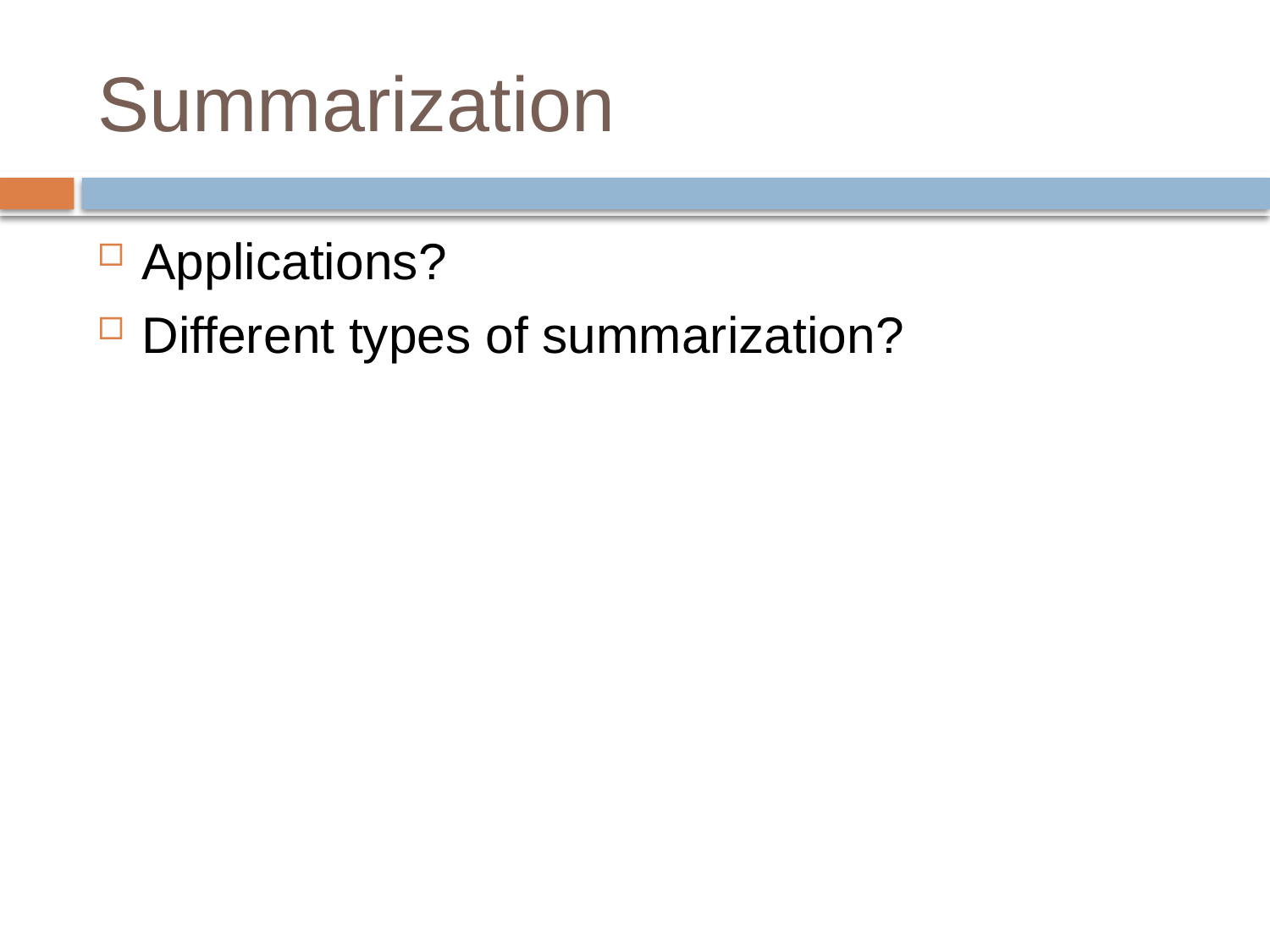

# Summarization
Applications?
Different types of summarization?